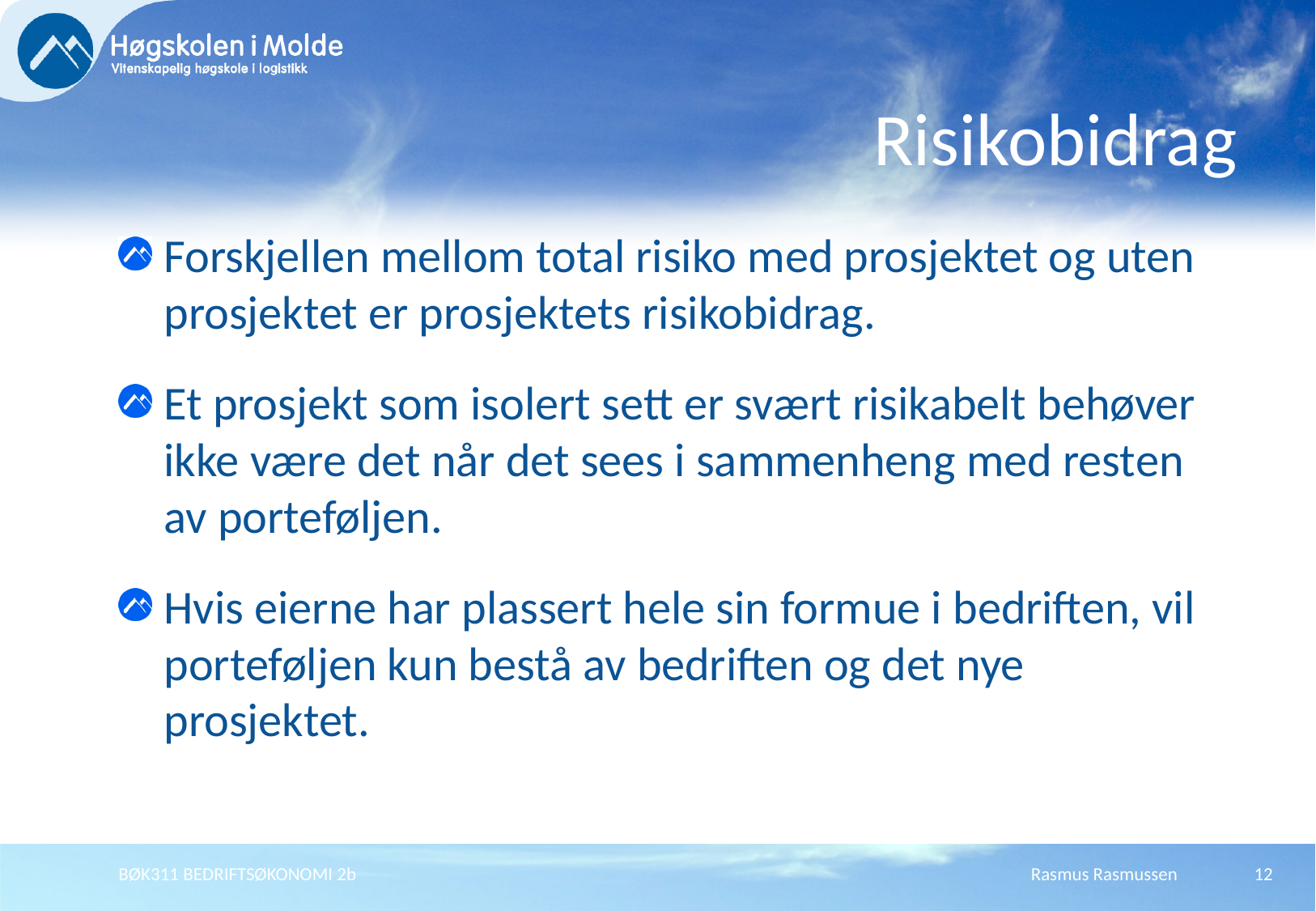

# Risikobidrag
Forskjellen mellom total risiko med prosjektet og uten prosjektet er prosjektets risikobidrag.
Et prosjekt som isolert sett er svært risikabelt behøver ikke være det når det sees i sammenheng med resten av porteføljen.
Hvis eierne har plassert hele sin formue i bedriften, vil porteføljen kun bestå av bedriften og det nye prosjektet.
BØK311 BEDRIFTSØKONOMI 2b
Rasmus Rasmussen
12